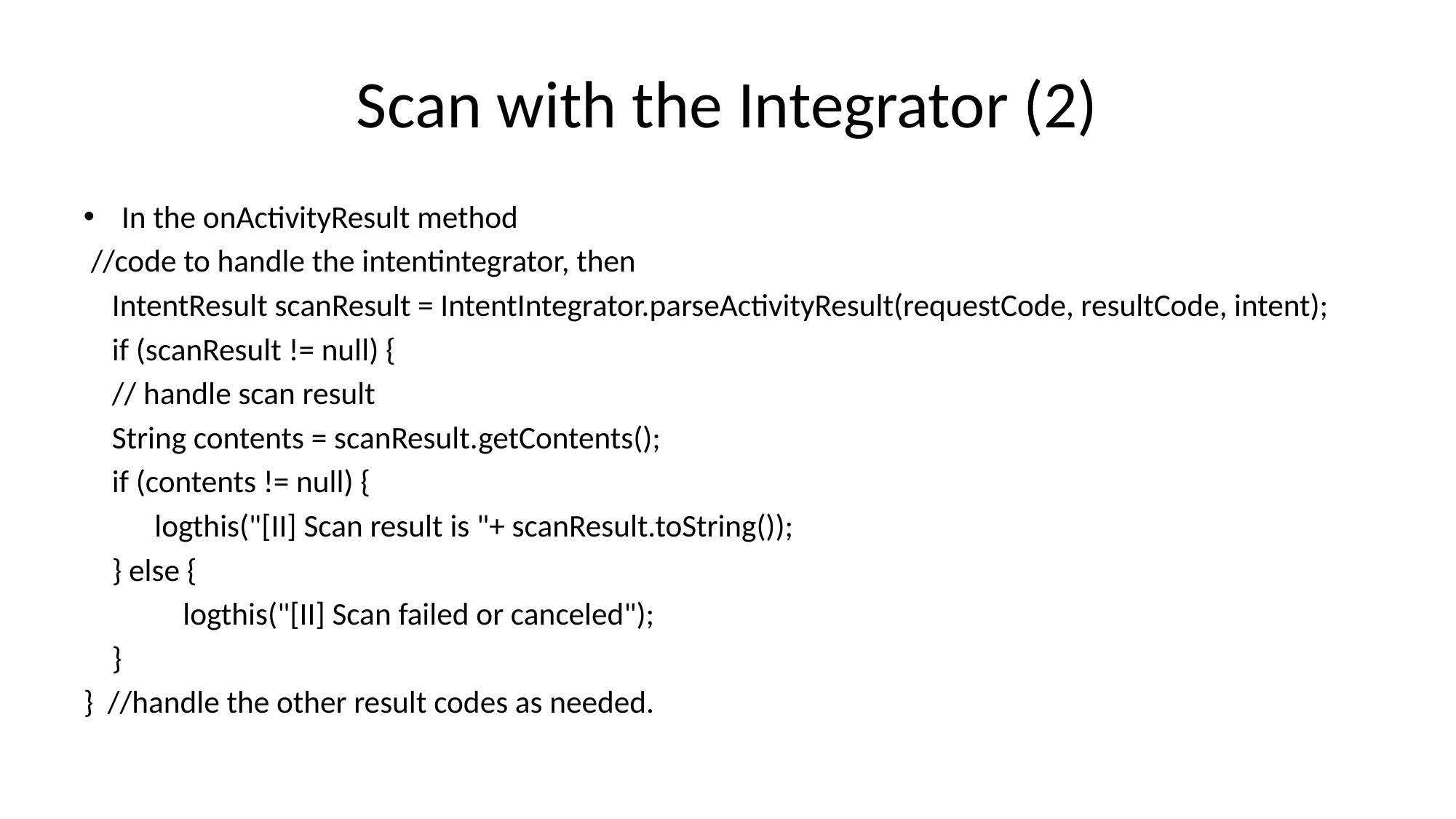

# Scan with the Integrator (2)
In the onActivityResult method
 //code to handle the intentintegrator, then
    IntentResult scanResult = IntentIntegrator.parseActivityResult(requestCode, resultCode, intent);
    if (scanResult != null) {
    // handle scan result
    String contents = scanResult.getContents();
    if (contents != null) {
	logthis("[II] Scan result is "+ scanResult.toString());
    } else {
	    logthis("[II] Scan failed or canceled");
    }
}  //handle the other result codes as needed.